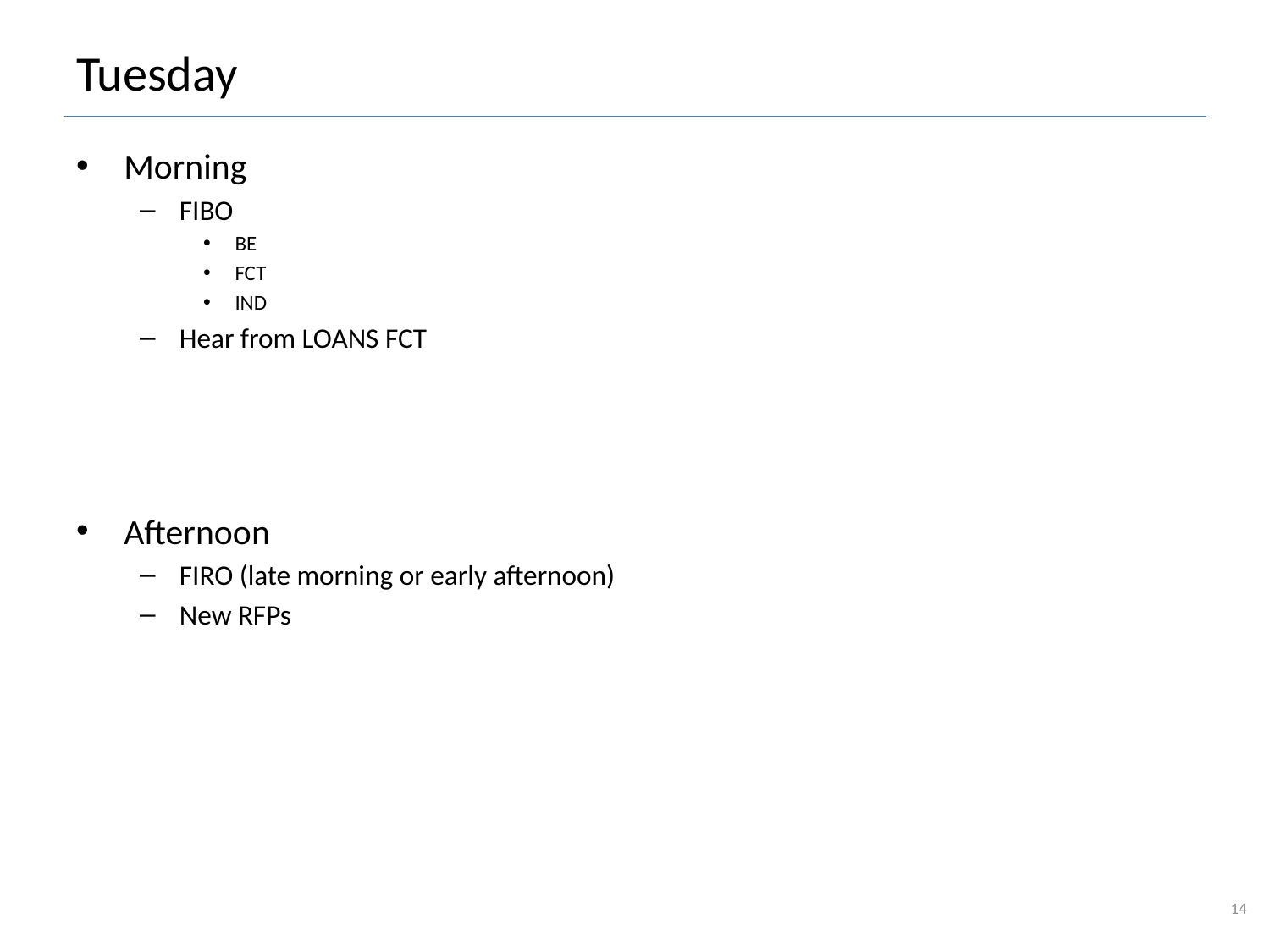

# Tuesday
Morning
FIBO
BE
FCT
IND
Hear from LOANS FCT

Afternoon
FIRO (late morning or early afternoon)
New RFPs

14